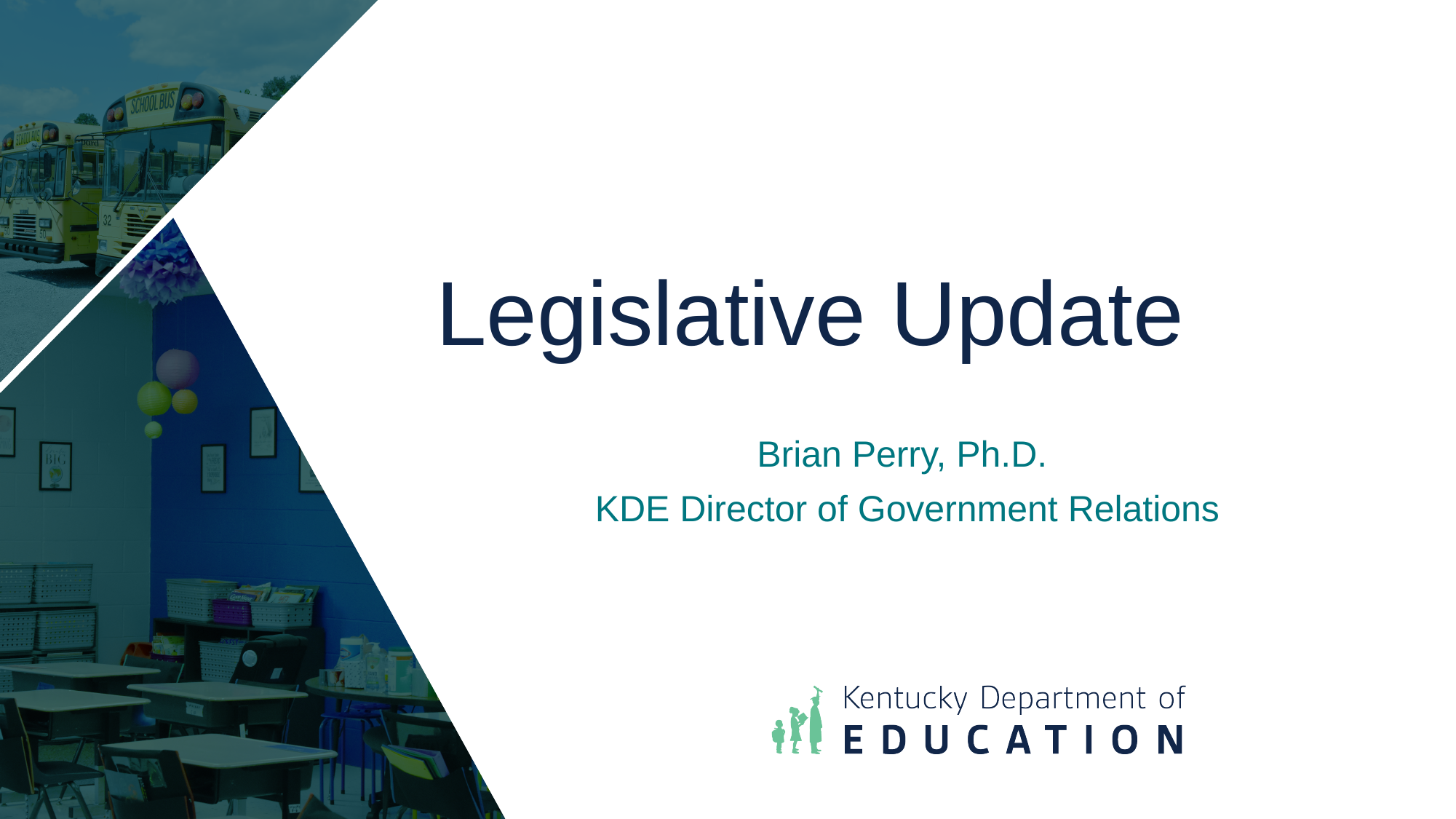

# Legislative Update
Brian Perry, Ph.D.
KDE Director of Government Relations